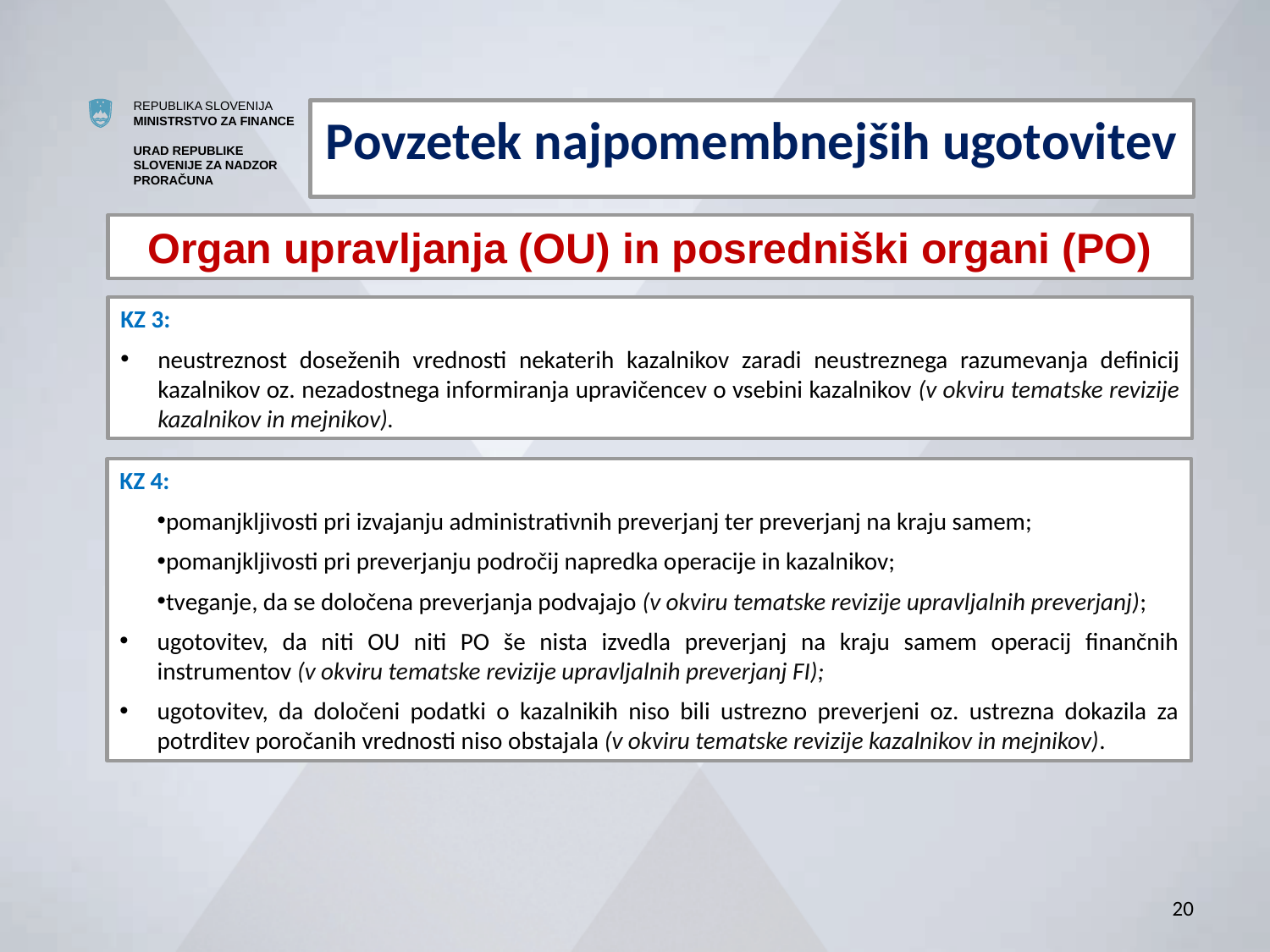

Povzetek najpomembnejših ugotovitev
Organ upravljanja (OU) in posredniški organi (PO)
KZ 3:
neustreznost doseženih vrednosti nekaterih kazalnikov zaradi neustreznega razumevanja definicij kazalnikov oz. nezadostnega informiranja upravičencev o vsebini kazalnikov (v okviru tematske revizije kazalnikov in mejnikov).
KZ 4:
pomanjkljivosti pri izvajanju administrativnih preverjanj ter preverjanj na kraju samem;
pomanjkljivosti pri preverjanju področij napredka operacije in kazalnikov;
tveganje, da se določena preverjanja podvajajo (v okviru tematske revizije upravljalnih preverjanj);
ugotovitev, da niti OU niti PO še nista izvedla preverjanj na kraju samem operacij finančnih instrumentov (v okviru tematske revizije upravljalnih preverjanj FI);
ugotovitev, da določeni podatki o kazalnikih niso bili ustrezno preverjeni oz. ustrezna dokazila za potrditev poročanih vrednosti niso obstajala (v okviru tematske revizije kazalnikov in mejnikov).
20